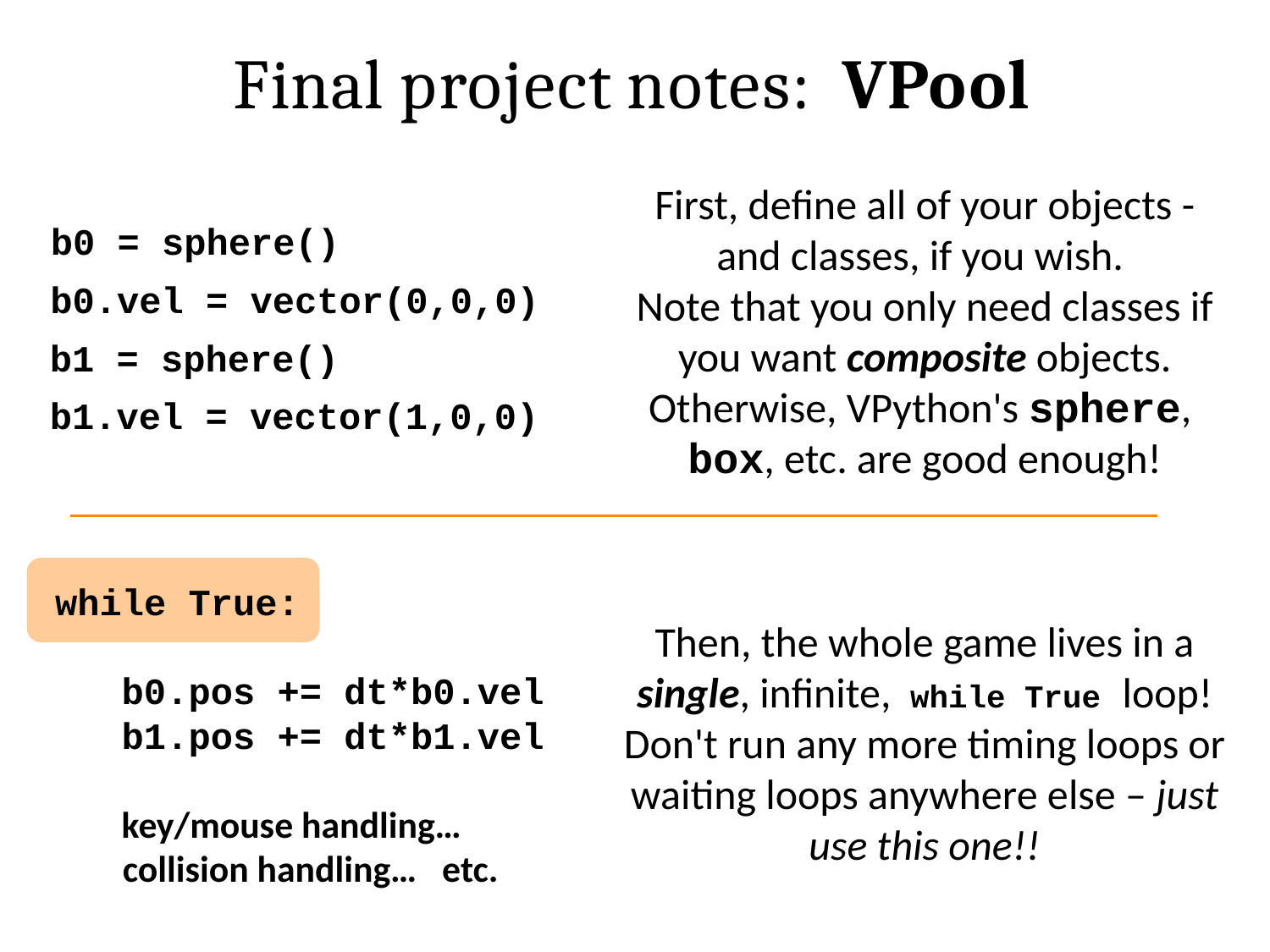

Final project notes:  VPool
First, define all of your objects - and classes, if you wish.
Note that you only need classes if you want composite objects. Otherwise, VPython's sphere,  box, etc. are good enough!
b0 = sphere()
b0.vel = vector(0,0,0)
b1 = sphere()
b1.vel = vector(1,0,0)

while True:

   b0.pos += dt*b0.vel
   b1.pos += dt*b1.vel

   key/mouse handling…
        collision handling…   etc.
Then, the whole game lives in a single, infinite,  while True   loop!
Don't run any more timing loops or waiting loops anywhere else – just use this one!!